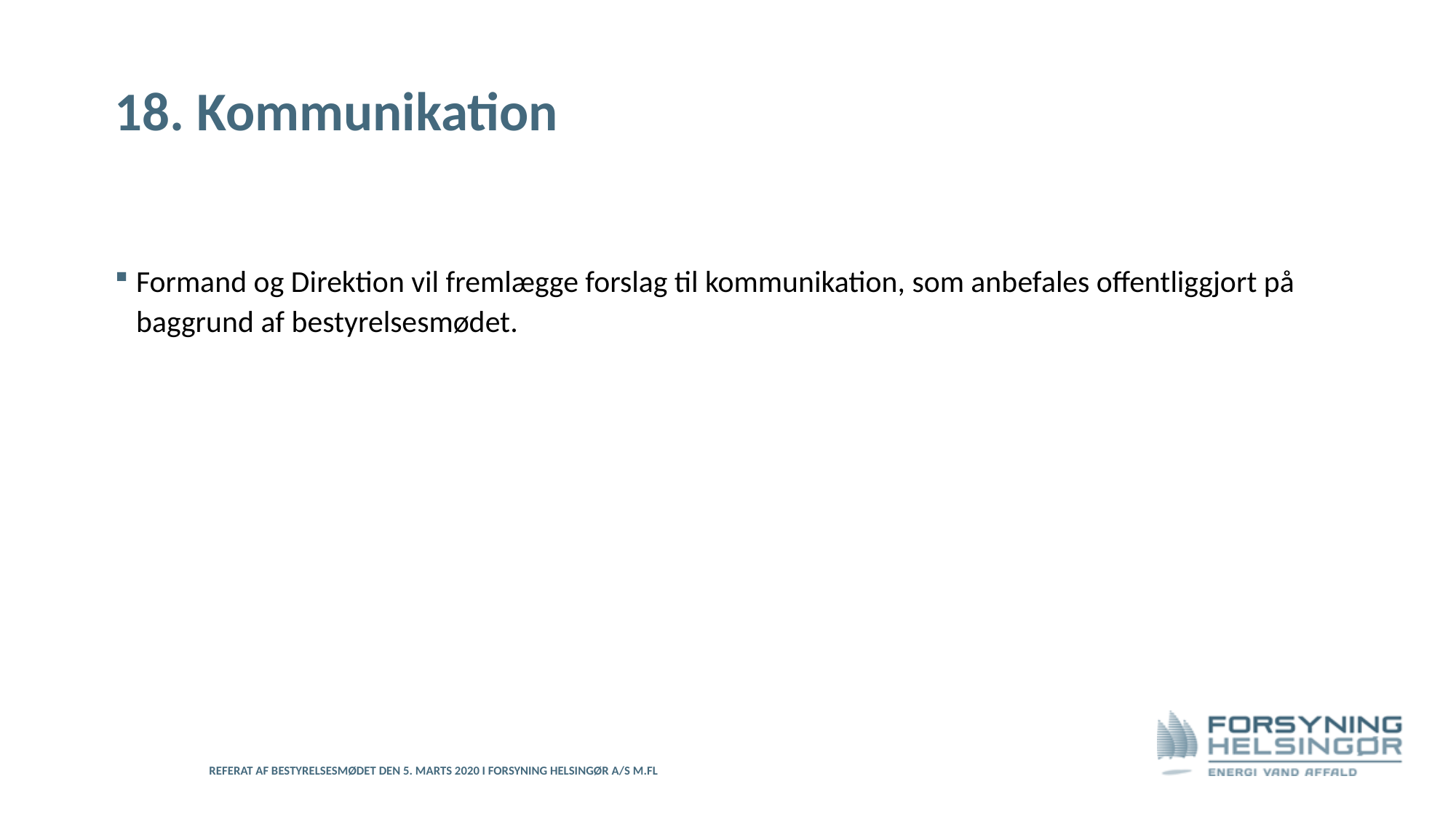

# 18. Kommunikation
Formand og Direktion vil fremlægge forslag til kommunikation, som anbefales offentliggjort på baggrund af bestyrelsesmødet.

Referat af bestyrelsesmødet den 5. marts 2020 i Forsyning Helsingør A/S m.fl